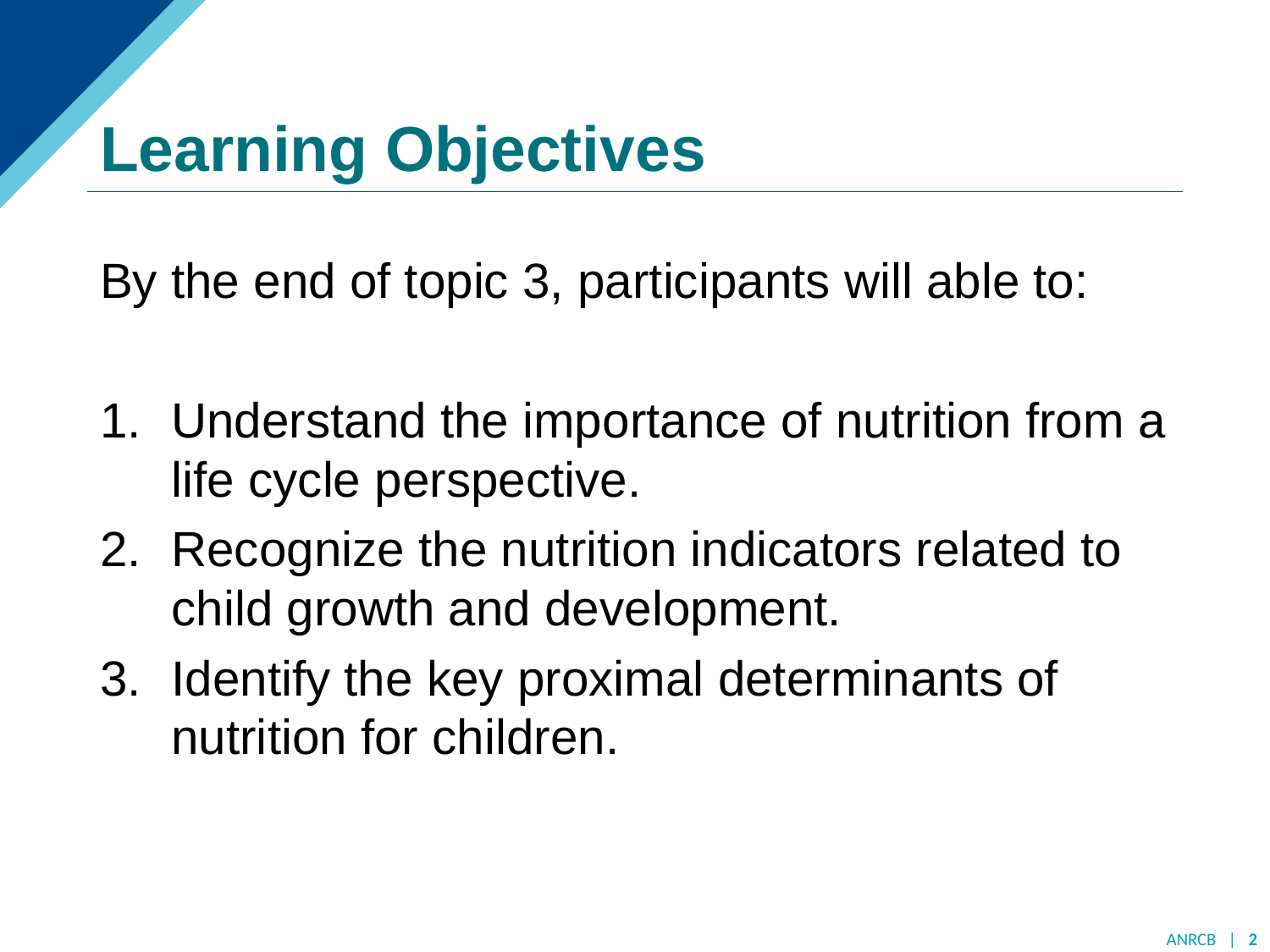

# Learning Objectives
By the end of topic 3, participants will able to:

Understand the importance of nutrition from a life cycle perspective.
Recognize the nutrition indicators related to child growth and development.
Identify the key proximal determinants of nutrition for children.

ANRCB   |   2